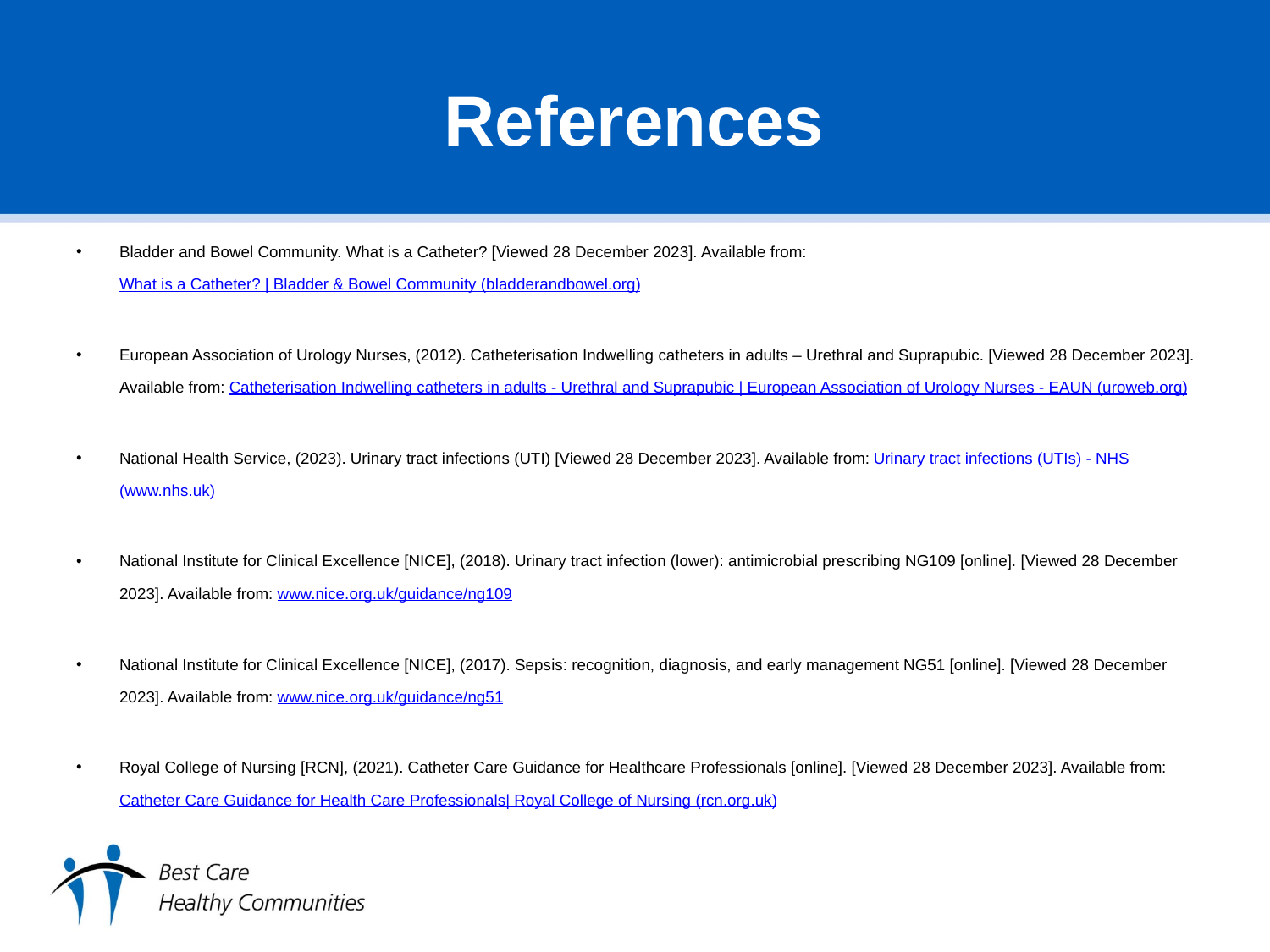

# References
Bladder and Bowel Community. What is a Catheter? [Viewed 28 December 2023]. Available from: What is a Catheter? | Bladder & Bowel Community (bladderandbowel.org)

European Association of Urology Nurses, (2012). Catheterisation Indwelling catheters in adults – Urethral and Suprapubic. [Viewed 28 December 2023]. Available from: Catheterisation Indwelling catheters in adults - Urethral and Suprapubic | European Association of Urology Nurses - EAUN (uroweb.org)

National Health Service, (2023). Urinary tract infections (UTI) [Viewed 28 December 2023]. Available from: Urinary tract infections (UTIs) - NHS (www.nhs.uk)

National Institute for Clinical Excellence [NICE], (2018). Urinary tract infection (lower): antimicrobial prescribing NG109 [online]. [Viewed 28 December 2023]. Available from: www.nice.org.uk/guidance/ng109

National Institute for Clinical Excellence [NICE], (2017). Sepsis: recognition, diagnosis, and early management NG51 [online]. [Viewed 28 December 2023]. Available from: www.nice.org.uk/guidance/ng51

Royal College of Nursing [RCN], (2021). Catheter Care Guidance for Healthcare Professionals [online]. [Viewed 28 December 2023]. Available from: Catheter Care Guidance for Health Care Professionals| Royal College of Nursing (rcn.org.uk)